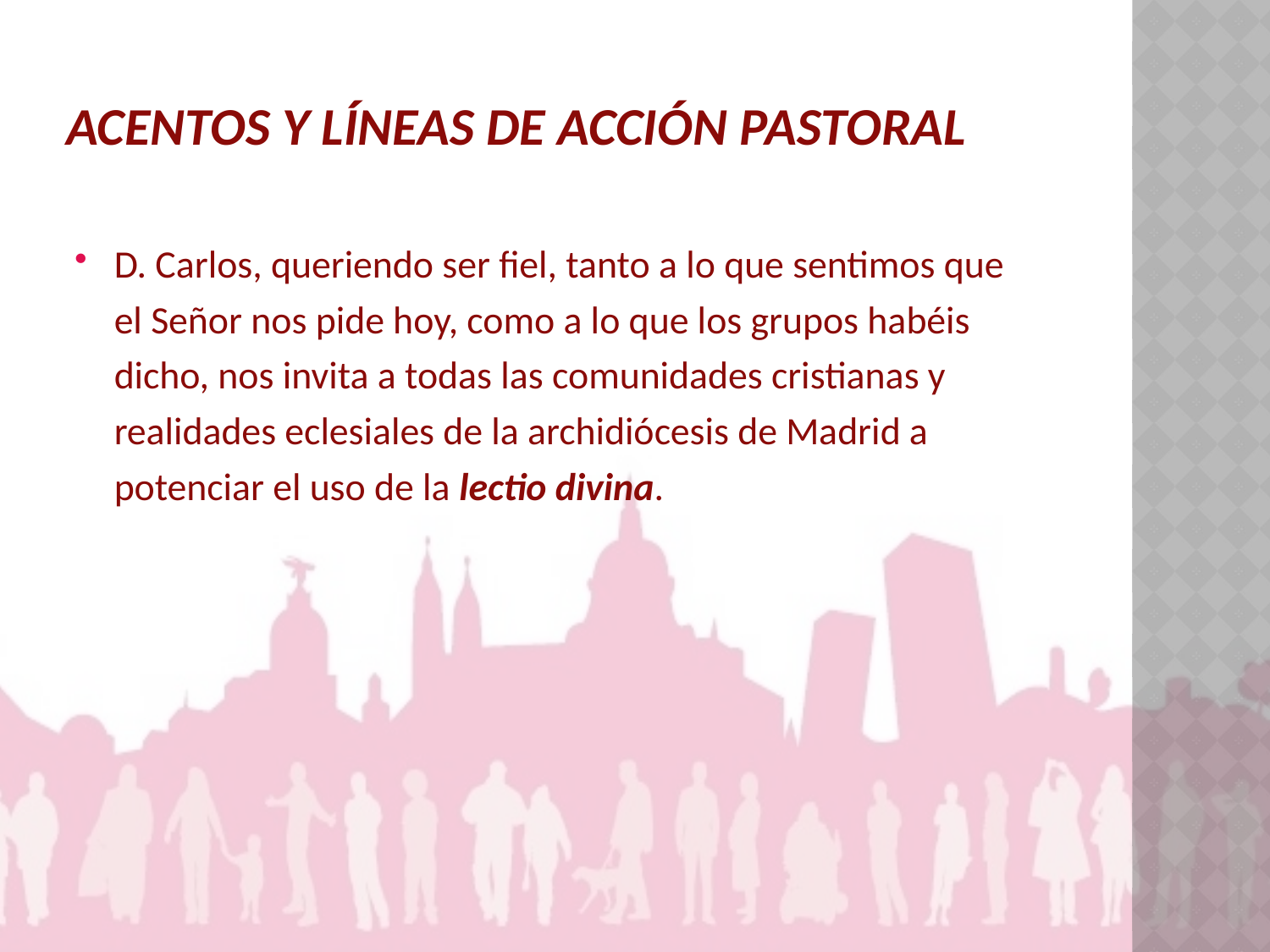

# Acentos y líneas de acción pastoral
D. Carlos, queriendo ser fiel, tanto a lo que sentimos que el Señor nos pide hoy, como a lo que los grupos habéis dicho, nos invita a todas las comunidades cristianas y realidades eclesiales de la archidiócesis de Madrid a potenciar el uso de la lectio divina.